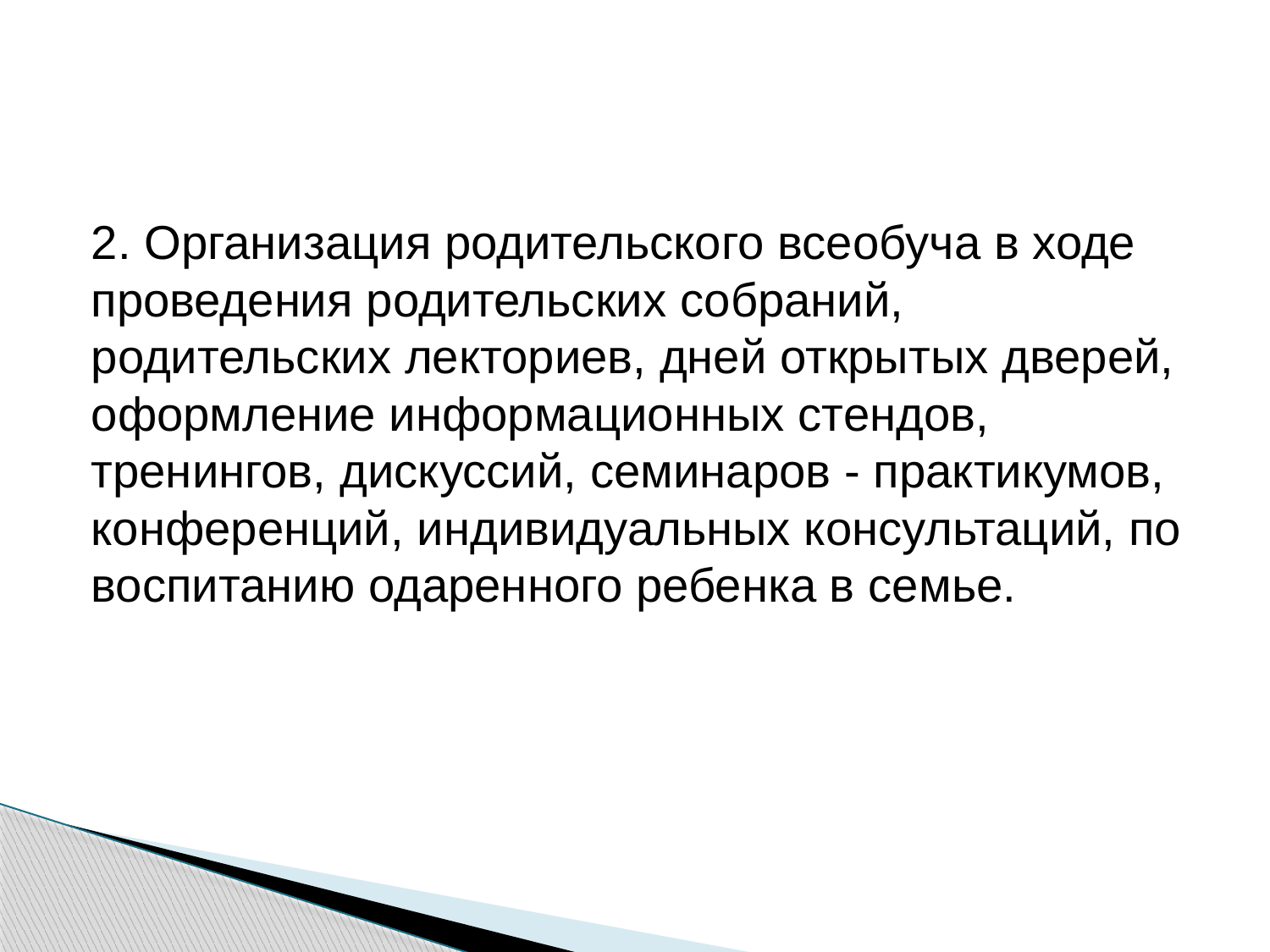

2. Организация родительского всеобуча в ходе проведения родительских собраний, родительских лекториев, дней открытых дверей, оформление информационных стендов, тренингов, дискуссий, семинаров - практикумов, конференций, индивидуальных консультаций, по воспитанию одаренного ребенка в семье.